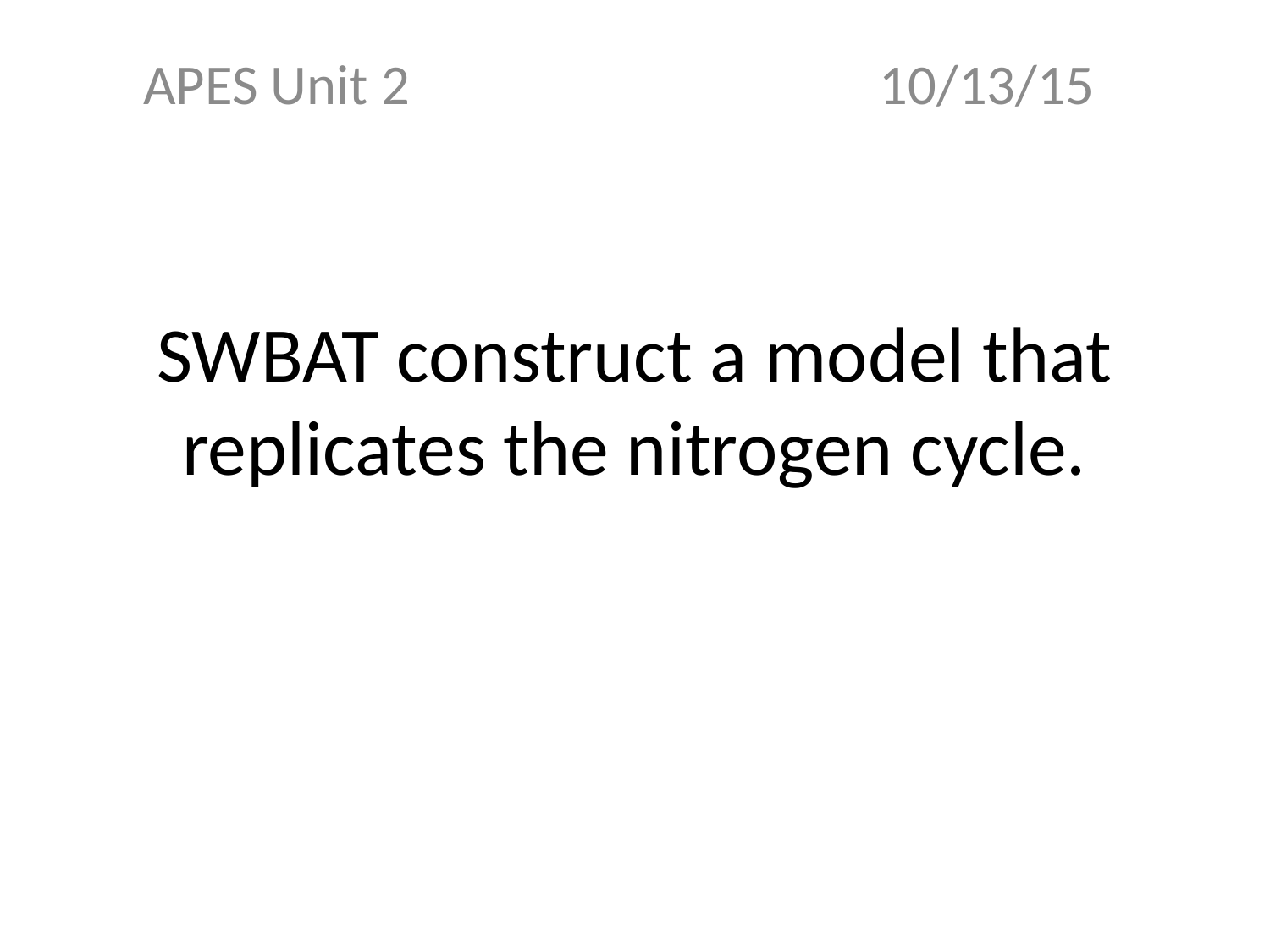

APES Unit 2                                     10/13/15
# SWBAT construct a model that replicates the nitrogen cycle.